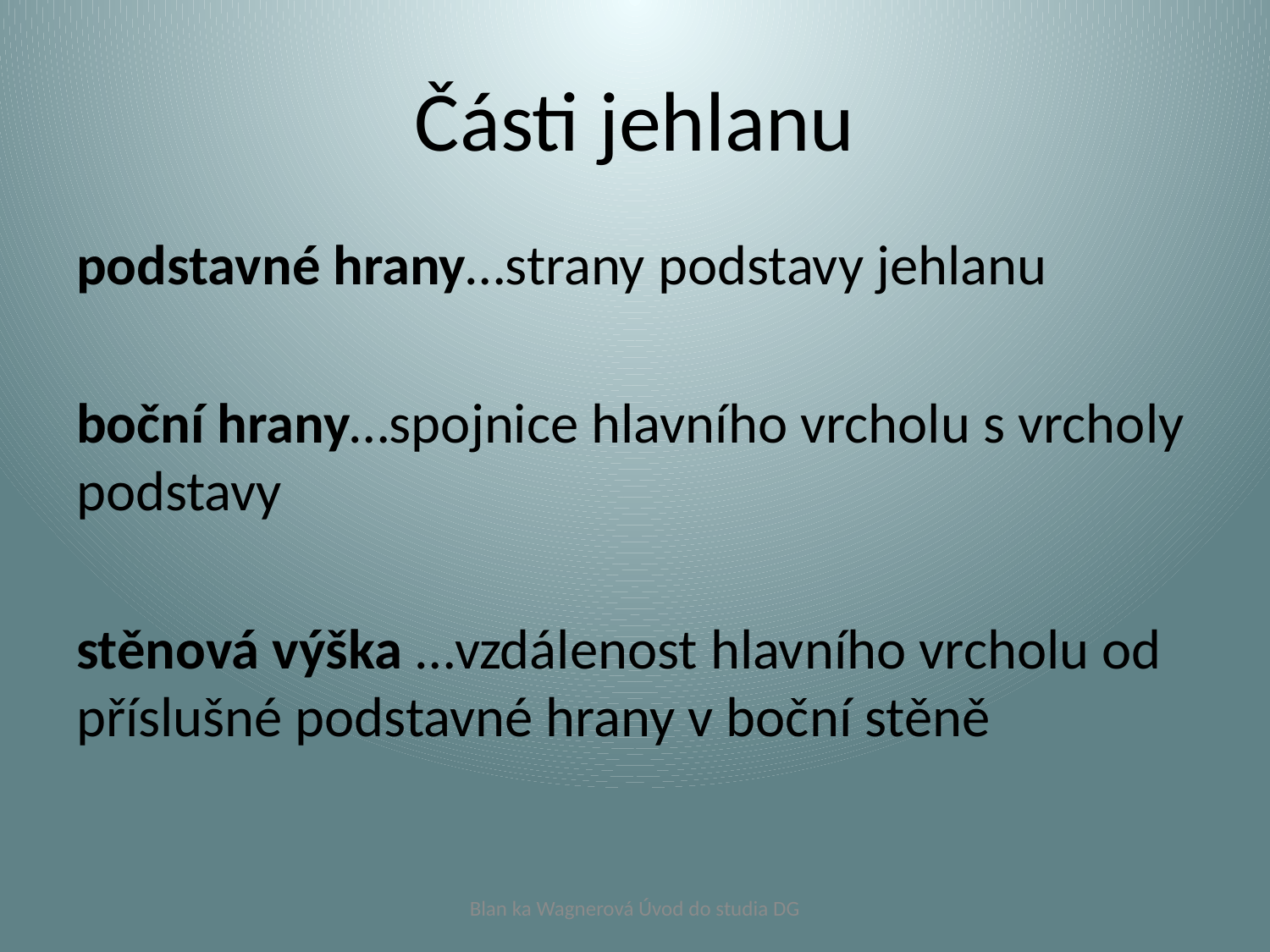

# Části jehlanu
podstavné hrany…strany podstavy jehlanu

boční hrany…spojnice hlavního vrcholu s vrcholy podstavy

stěnová výška …vzdálenost hlavního vrcholu od příslušné podstavné hrany v boční stěně
Blan ka Wagnerová Úvod do studia DG